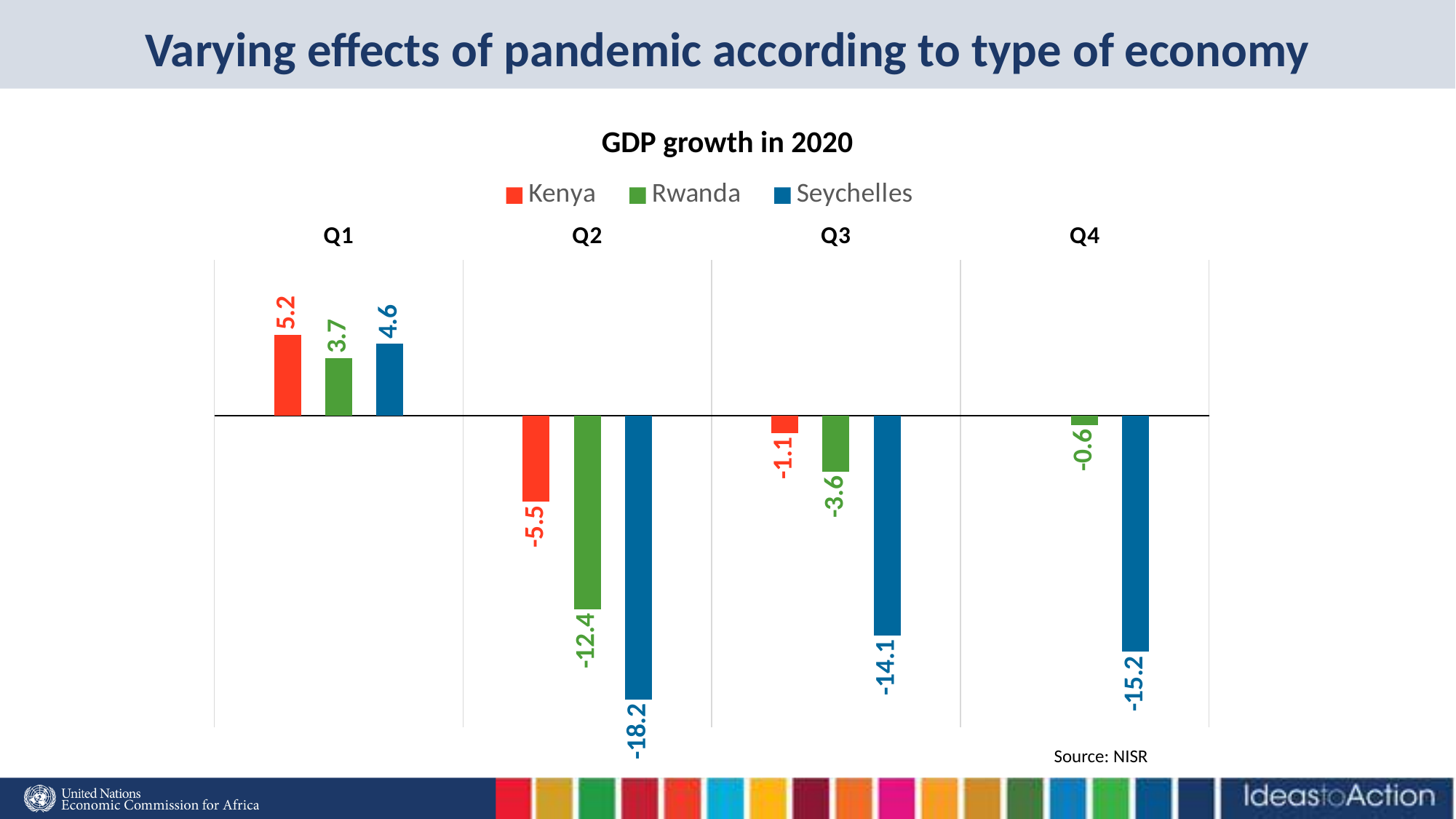

# Varying effects of pandemic according to type of economy
GDP growth in 2020

### Chart

| Category | Kenya | Rwanda | Seychelles |
|---|---|---|---|
| Q1 | 5.2 | 3.7 | 4.638490164805967 |
| Q2 | -5.5 | -12.4 | -18.206200563687617 |
| Q3 | -1.1 | -3.6 | -14.093869902739362 |
| Q4 | None | -0.6 | -15.1520199916701 |
Source: NISR